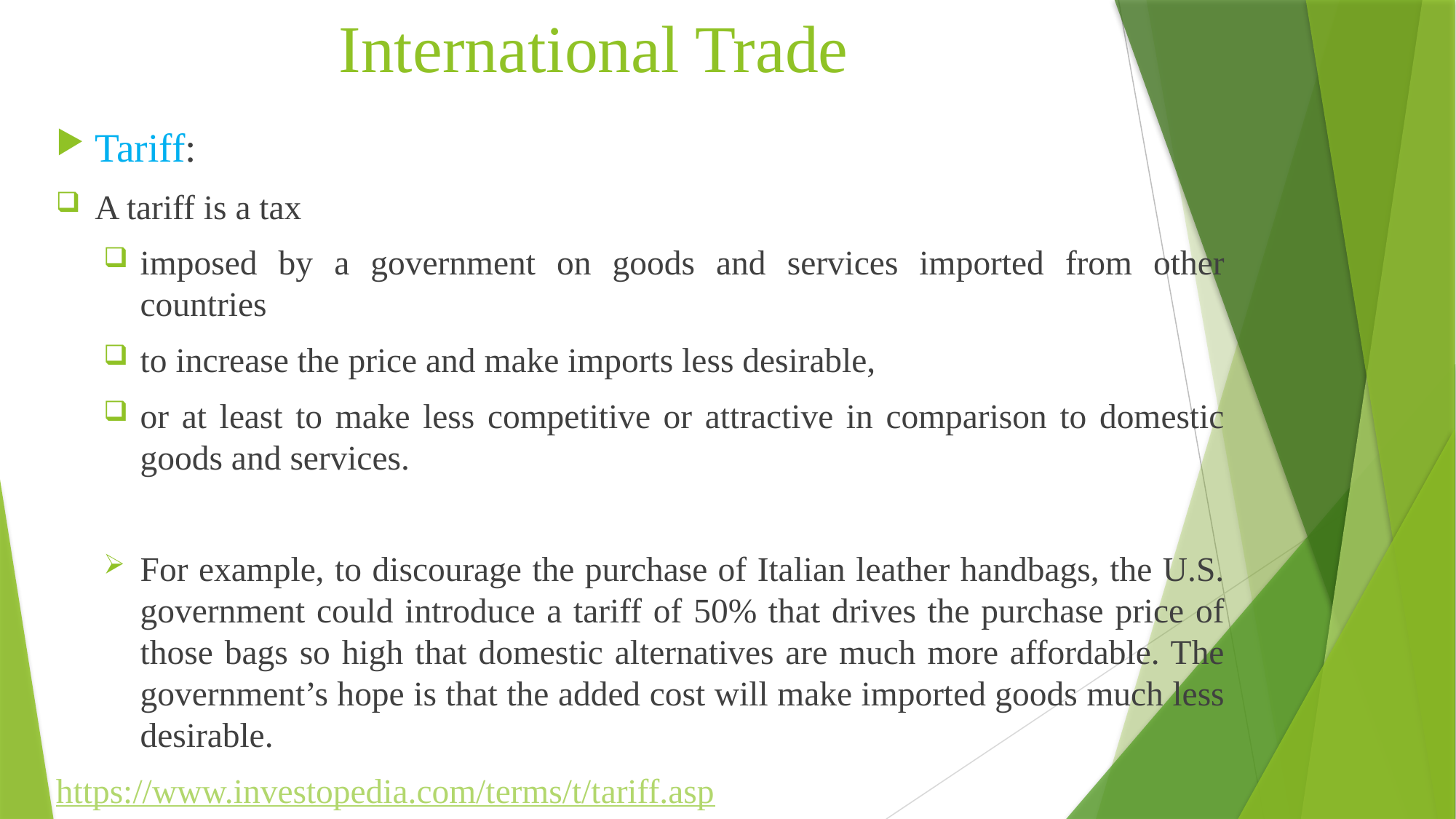

# International Trade
Tariff:
A tariff is a tax
imposed by a government on goods and services imported from other countries
to increase the price and make imports less desirable,
or at least to make less competitive or attractive in comparison to domestic goods and services.

For example, to discourage the purchase of Italian leather handbags, the U.S. government could introduce a tariff of 50% that drives the purchase price of those bags so high that domestic alternatives are much more affordable. The government’s hope is that the added cost will make imported goods much less desirable.
https://www.investopedia.com/terms/t/tariff.asp